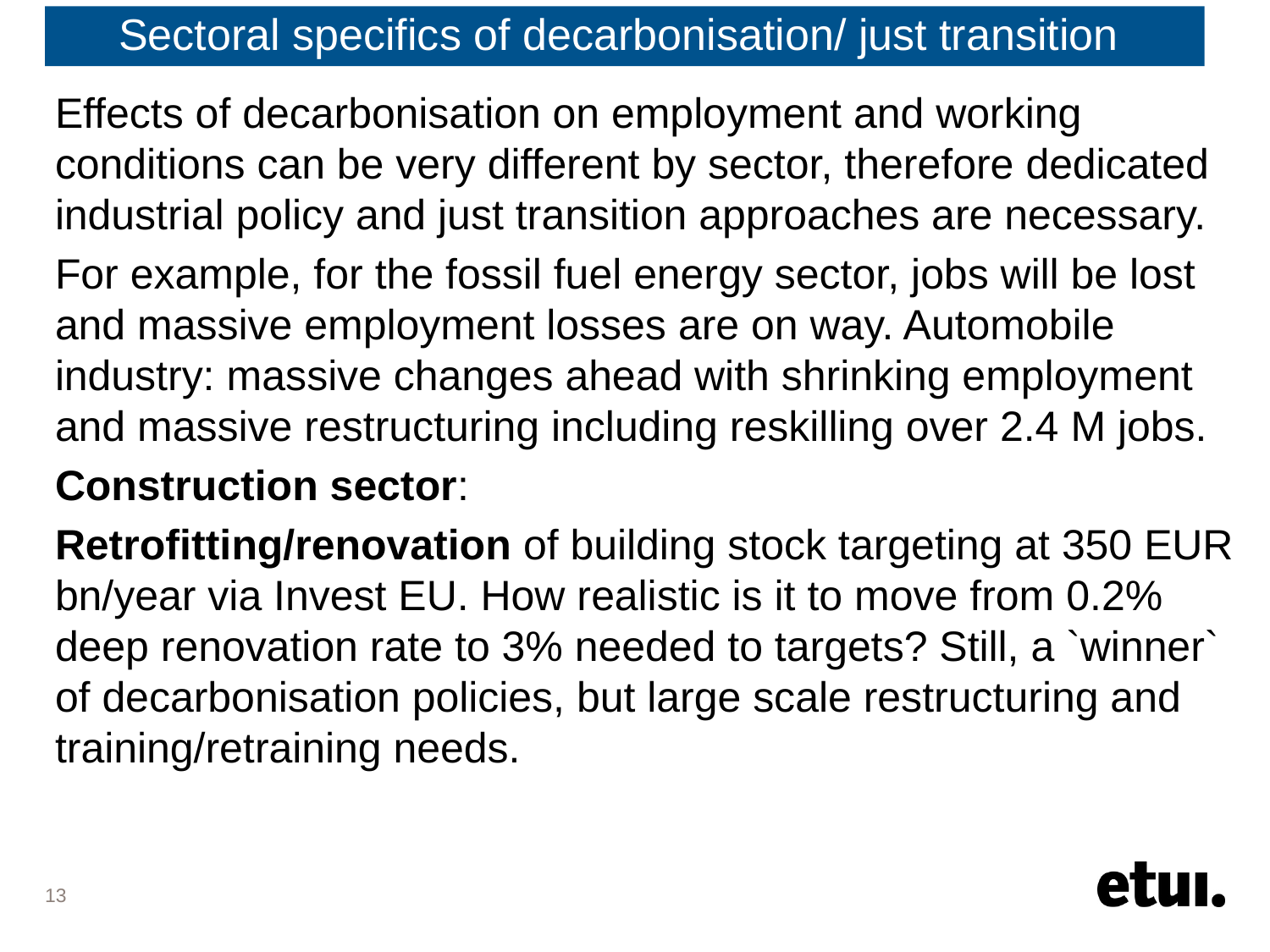

# Sectoral specifics of decarbonisation/ just transition
	Effects of decarbonisation on employment and working conditions can be very different by sector, therefore dedicated industrial policy and just transition approaches are necessary.
	For example, for the fossil fuel energy sector, jobs will be lost and massive employment losses are on way. Automobile industry: massive changes ahead with shrinking employment and massive restructuring including reskilling over 2.4 M jobs.
	Construction sector:
	Retrofitting/renovation of building stock targeting at 350 EUR bn/year via Invest EU. How realistic is it to move from 0.2% deep renovation rate to 3% needed to targets? Still, a `winner` of decarbonisation policies, but large scale restructuring and training/retraining needs.
13